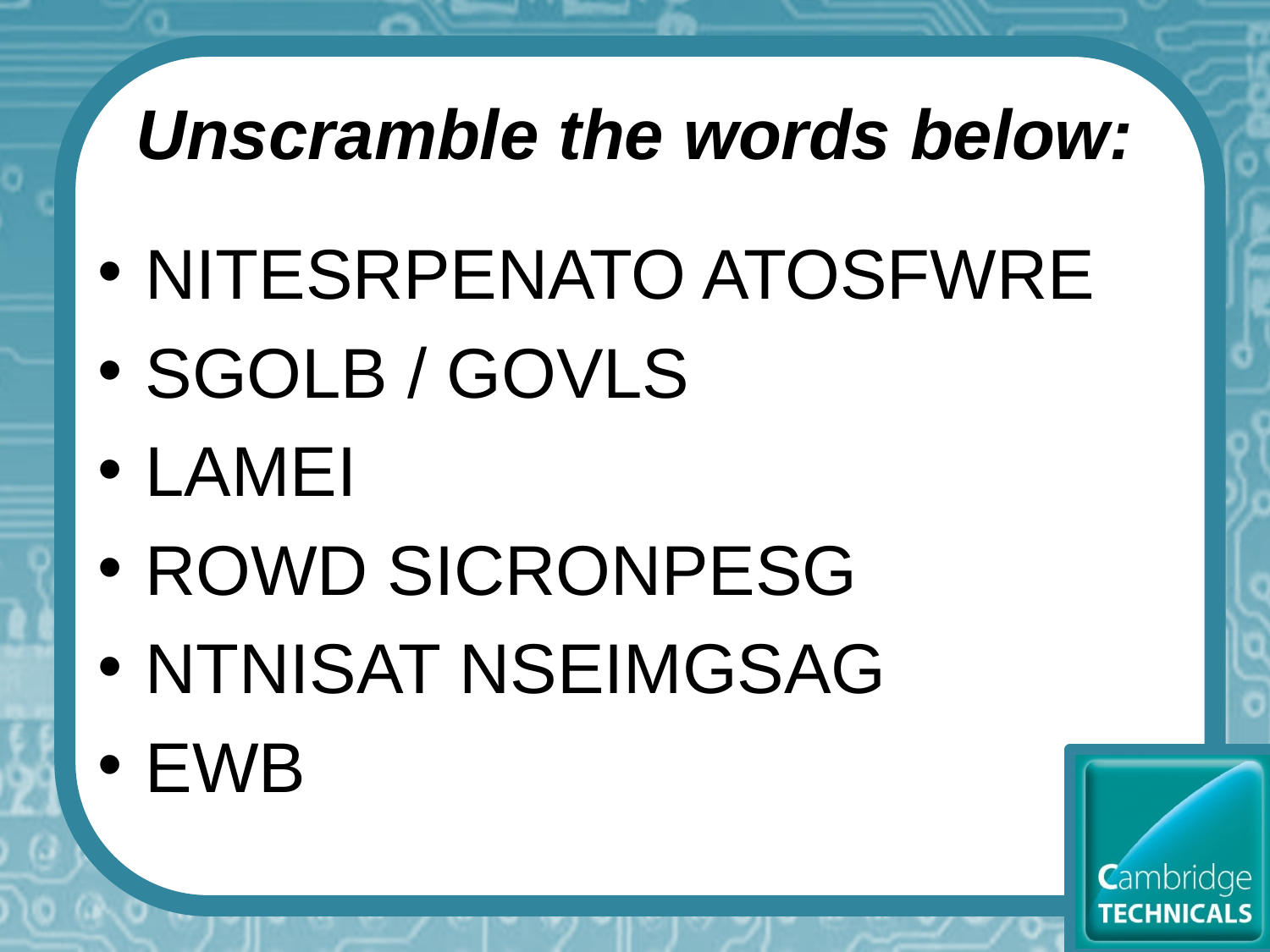

# Unscramble the words below:
NITESRPENATO ATOSFWRE
SGOLB / GOVLS
LAMEI
ROWD SICRONPESG
NTNISAT NSEIMGSAG
EWB